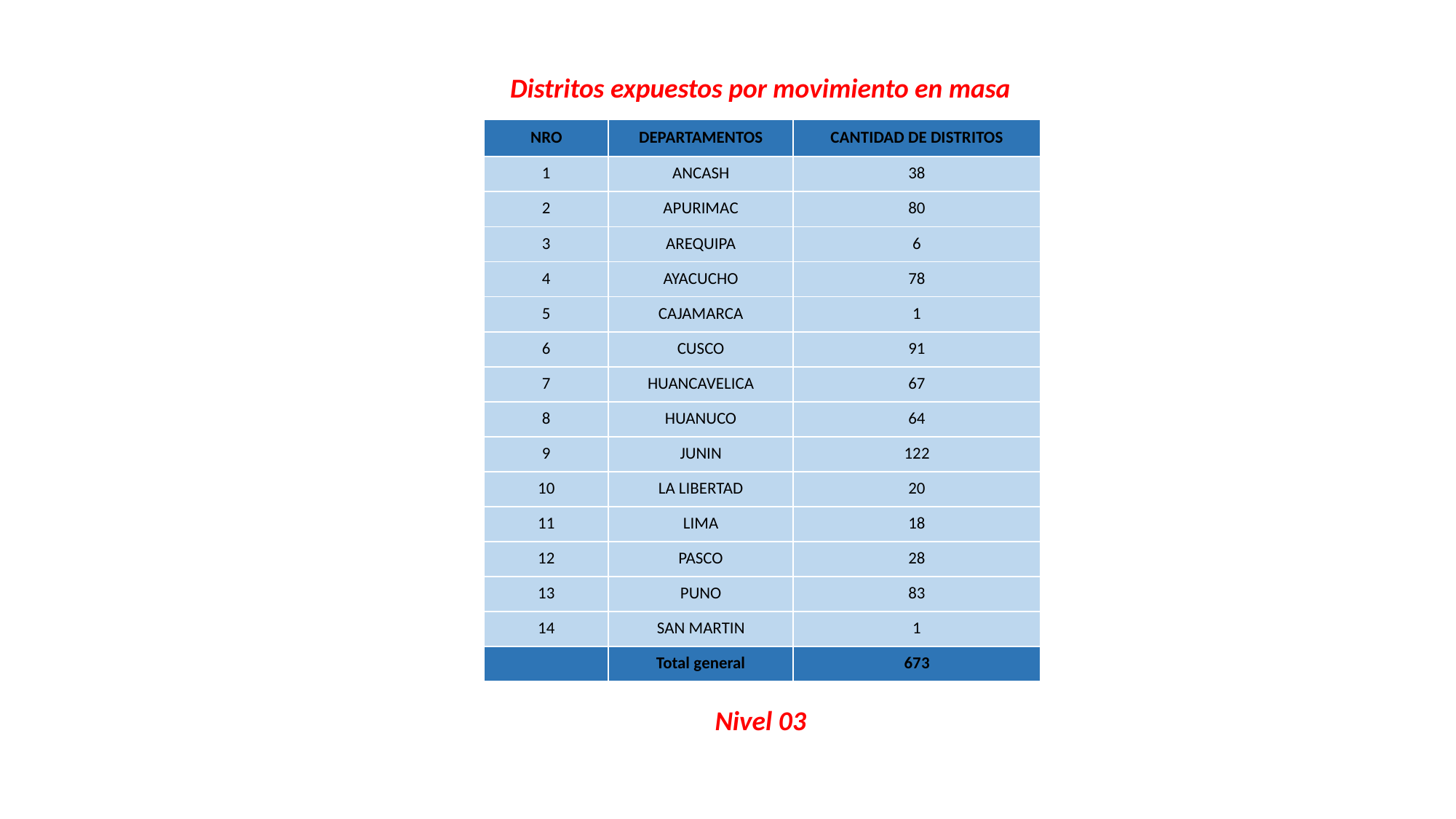

Distritos expuestos por movimiento en masa
| NRO | DEPARTAMENTOS | CANTIDAD DE DISTRITOS |
| --- | --- | --- |
| 1 | ANCASH | 38 |
| 2 | APURIMAC | 80 |
| 3 | AREQUIPA | 6 |
| 4 | AYACUCHO | 78 |
| 5 | CAJAMARCA | 1 |
| 6 | CUSCO | 91 |
| 7 | HUANCAVELICA | 67 |
| 8 | HUANUCO | 64 |
| 9 | JUNIN | 122 |
| 10 | LA LIBERTAD | 20 |
| 11 | LIMA | 18 |
| 12 | PASCO | 28 |
| 13 | PUNO | 83 |
| 14 | SAN MARTIN | 1 |
|  | Total general | 673 |
Nivel 03